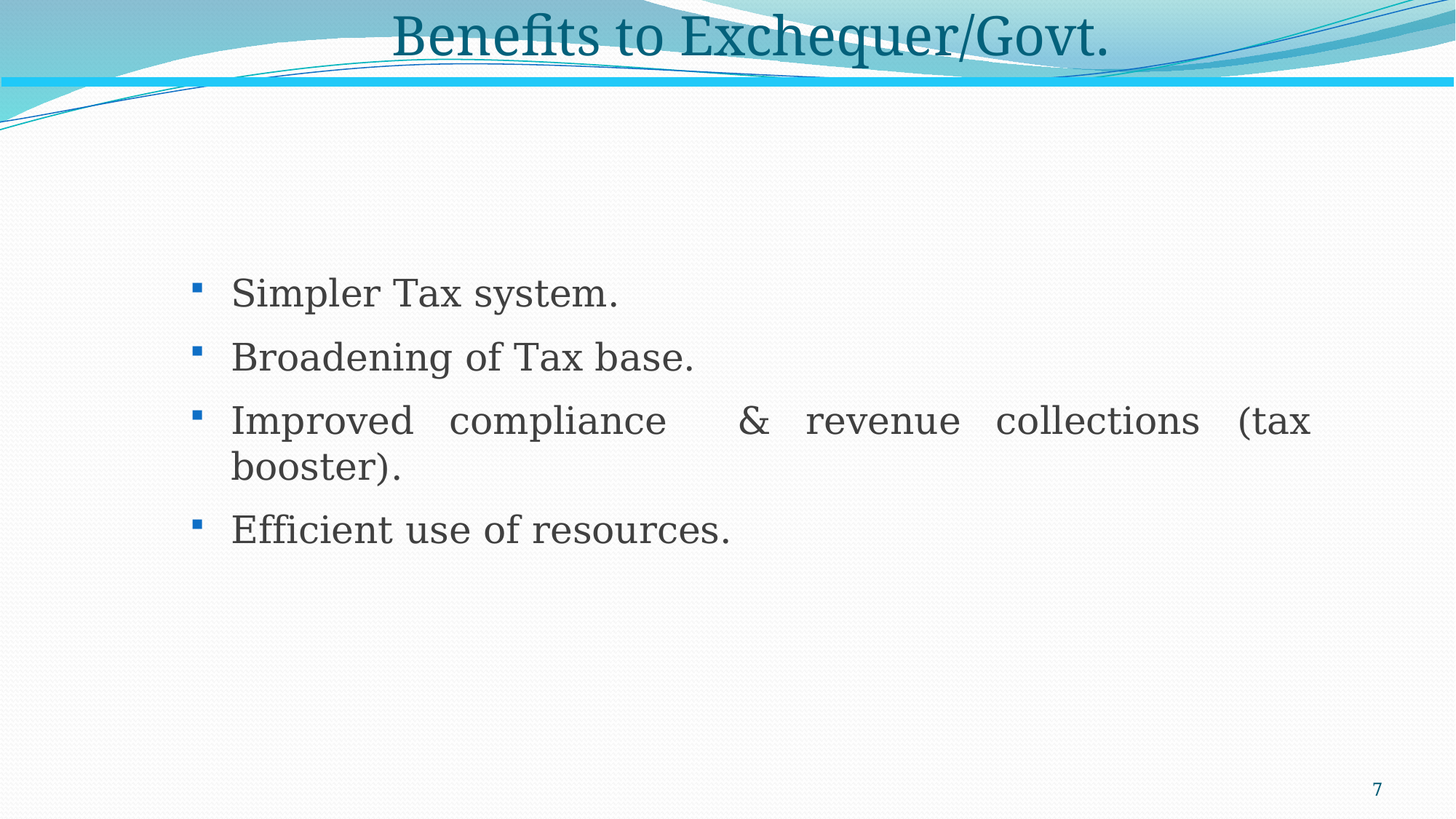

Benefits to Exchequer/Govt.
Simpler Tax system.
Broadening of Tax base.
Improved compliance  & revenue collections (tax booster).
Efficient use of resources.
7